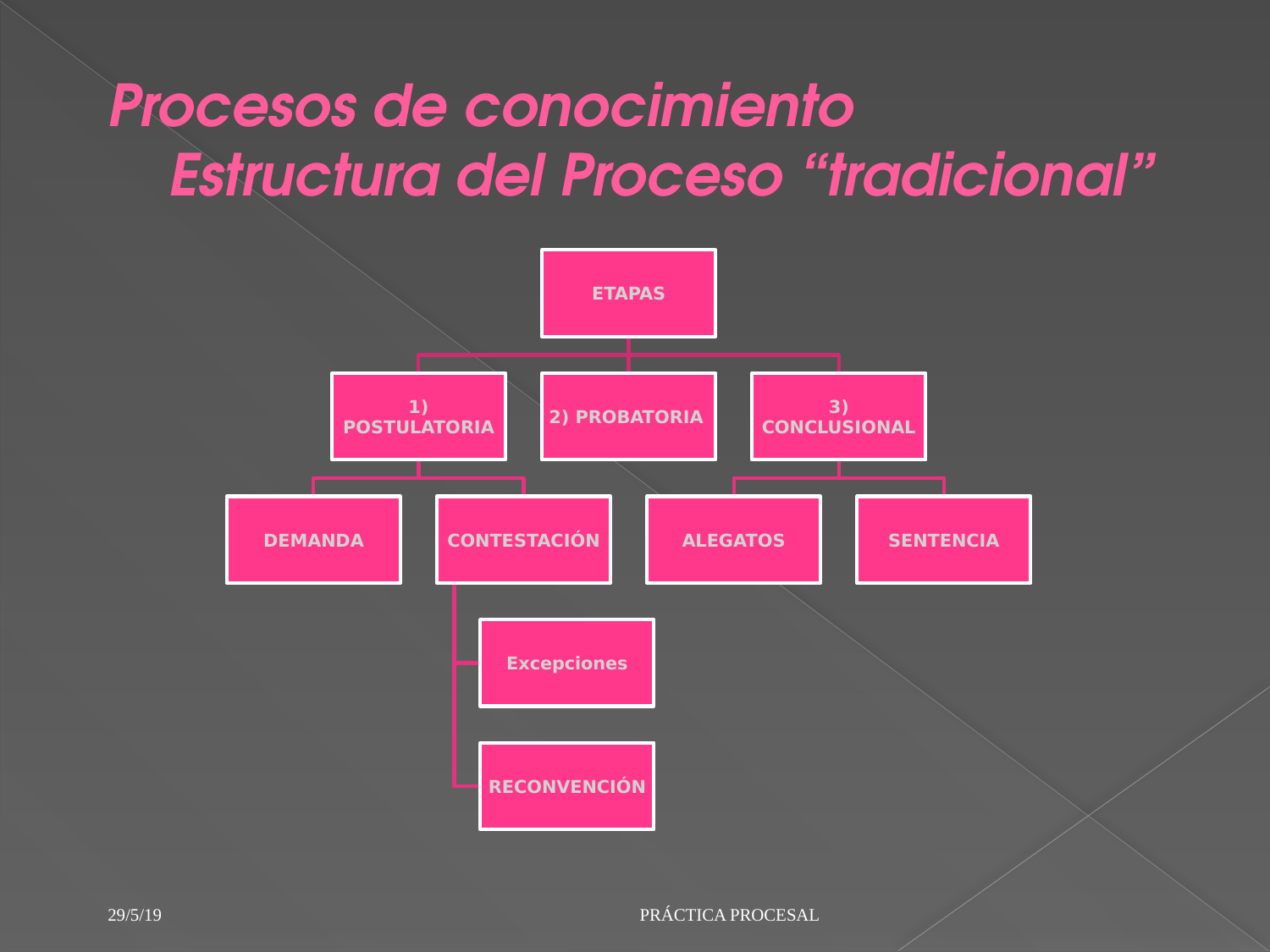

# Procesos de conocimiento Estructura del Proceso “tradicional”
ETAPAS
1) POSTULATORIA
DEMANDA
CONTESTACIÓN
Excepciones
RECONVENCIÓN
2) PROBATORIA
3) CONCLUSIONAL
ALEGATOS
SENTENCIA
29/5/19
PRÁCTICA PROCESAL